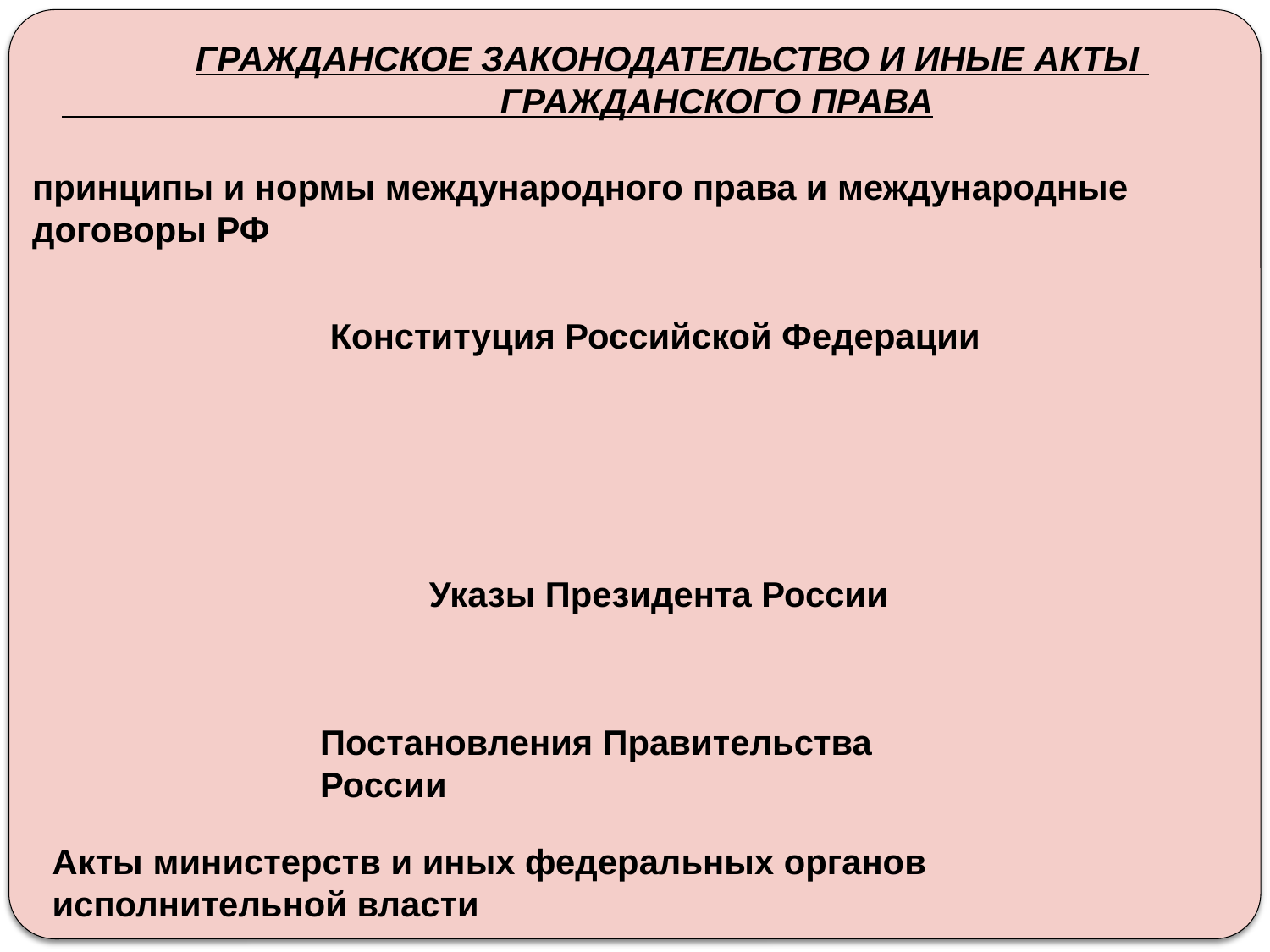

ГРАЖДАНСКОЕ ЗАКОНОДАТЕЛЬСТВО И ИНЫЕ АКТЫ
                                             ГРАЖДАНСКОГО ПРАВА
принципы и нормы международного права и международные договоры РФ
Конституция Российской Федерации
Указы Президента России
Постановления Правительства России
Акты министерств и иных федеральных органов исполнительной власти